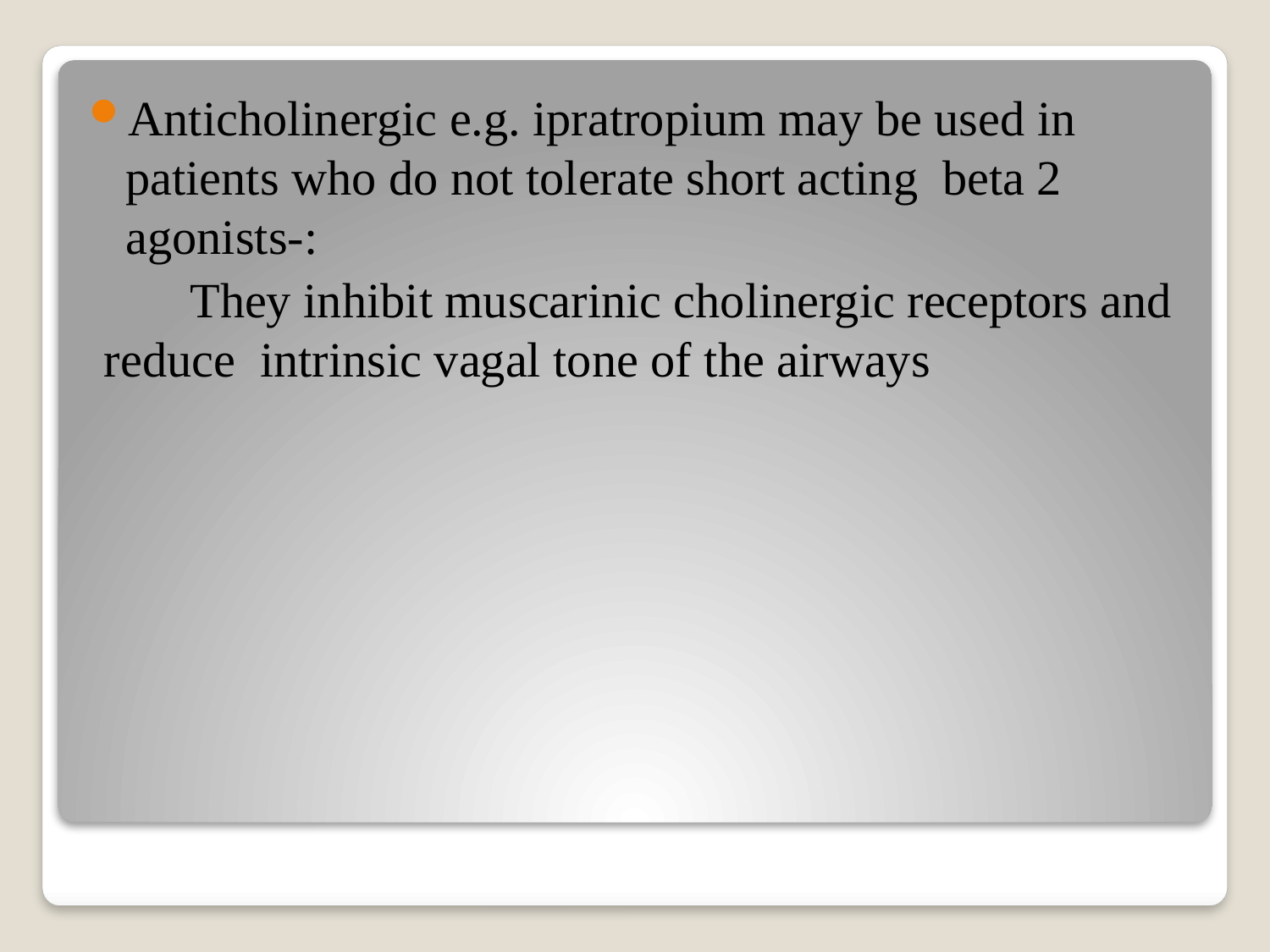

Anticholinergic e.g. ipratropium may be used in patients who do not tolerate short acting  beta 2 agonists-:
       They inhibit muscarinic cholinergic receptors and reduce  intrinsic vagal tone of the airways